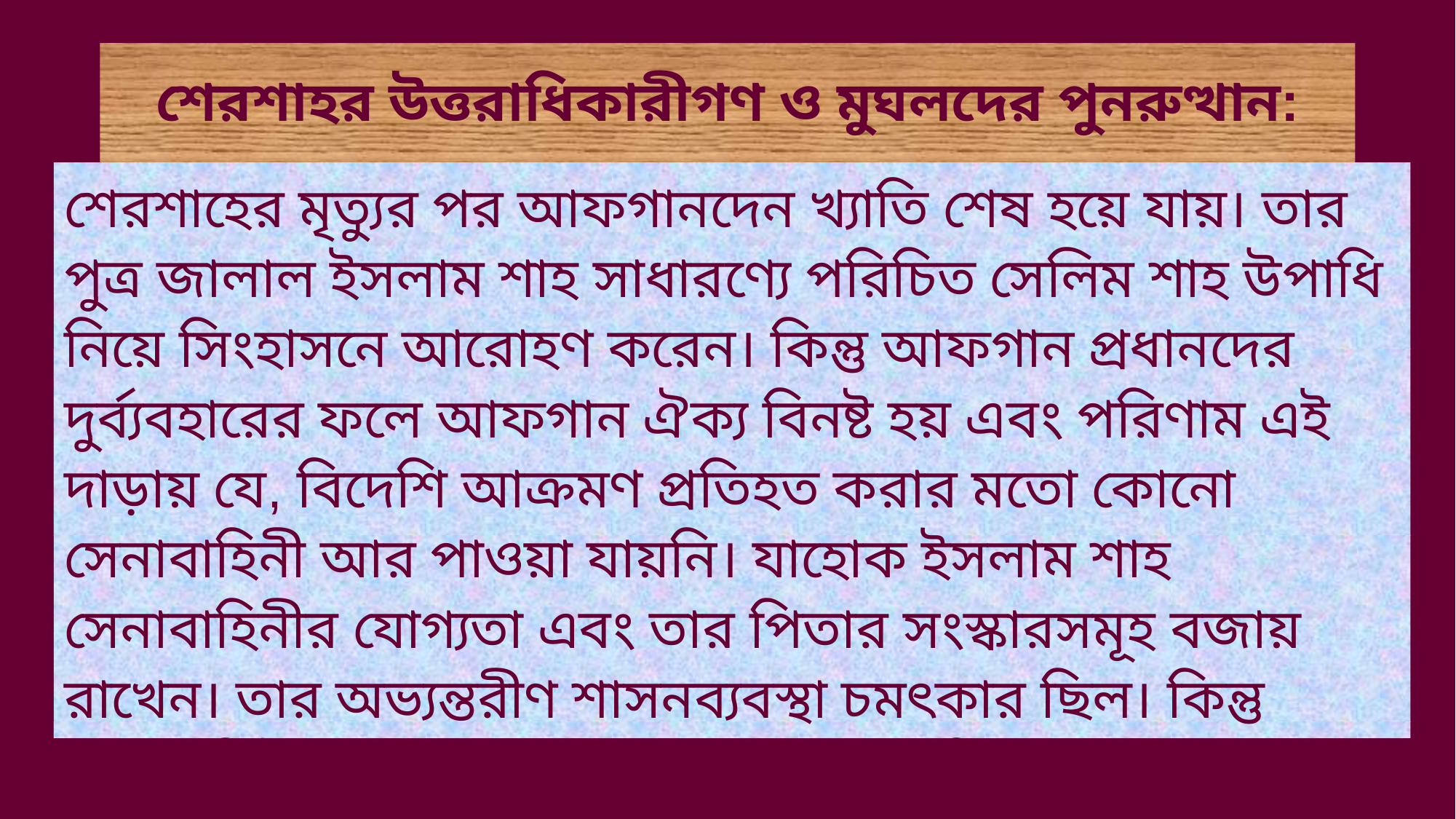

# শেরশাহর উত্তরাধিকারীগণ ও মুঘলদের পুনরুত্থান:
শেরশাহের মৃত্যুর পর আফগানদেন খ্যাতি শেষ হয়ে যায়। তার পুত্র জালাল ইসলাম শাহ সাধারণ্যে পরিচিত সেলিম শাহ উপাধি নিয়ে সিংহাসনে আরোহণ করেন। কিন্তু আফগান প্রধানদের দুর্ব্যবহারের ফলে আফগান ঐক্য বিনষ্ট হয় এবং পরিণাম এই দাড়ায় যে, বিদেশি আক্রমণ প্রতিহত করার মতো কোনো সেনাবাহিনী আর পাওয়া যায়নি। যাহোক ইসলাম শাহ সেনাবাহিনীর যোগ্যতা এবং তার পিতার সংস্কারসমূহ বজায় রাখেন। তার অভ্যন্তরীণ শাসনব্যবস্থা চমৎকার ছিল। কিন্তু ১৫৫৪ খ্রিষ্টাব্দে তার মৃত্যুর পর দেশে চরম বিশৃঙ্খলা দেখা দেয়।